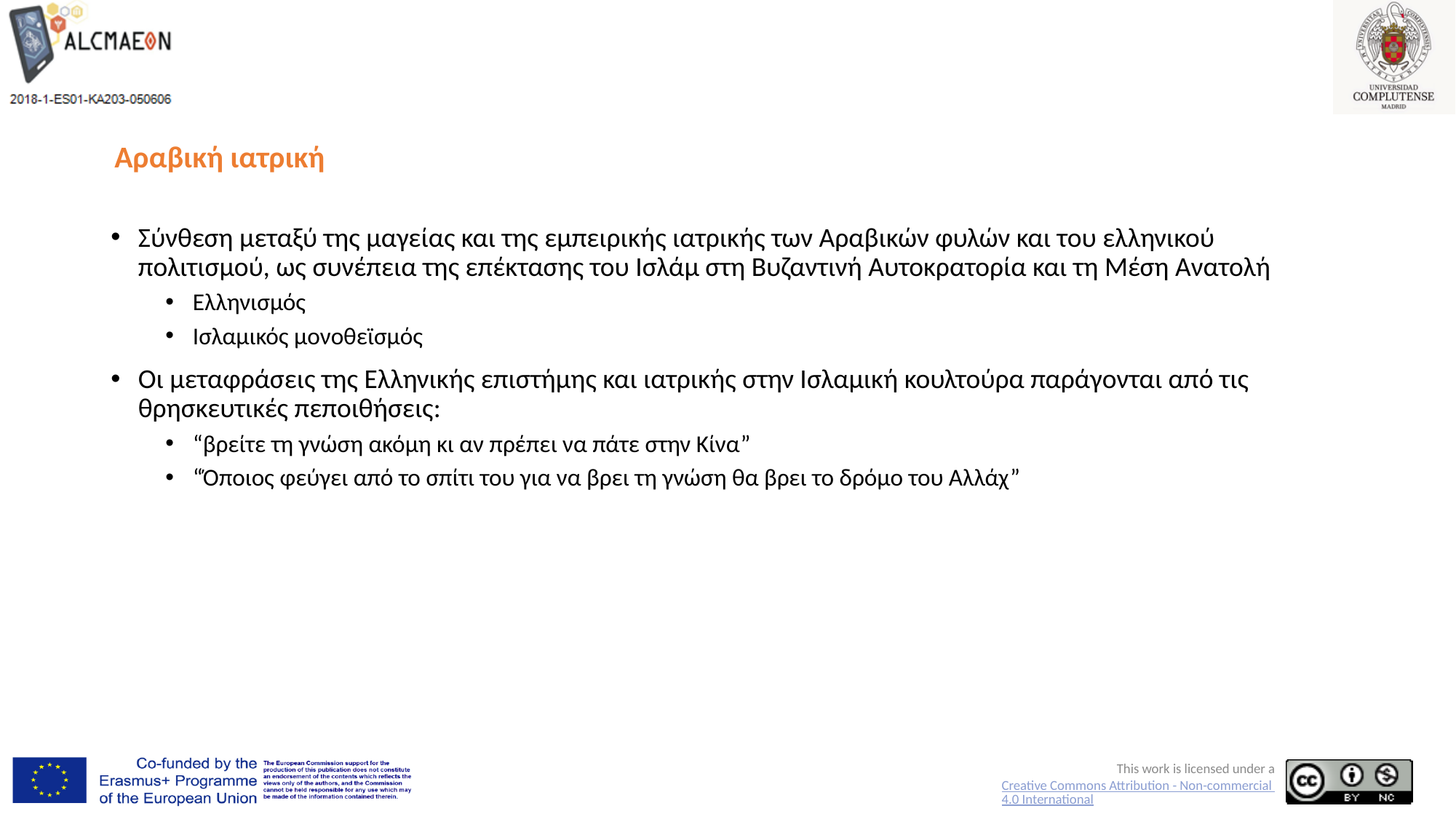

# Αραβική ιατρική

Σύνθεση μεταξύ της μαγείας και της εμπειρικής ιατρικής των Αραβικών φυλών και του ελληνικού πολιτισμού, ως συνέπεια της επέκτασης του Ισλάμ στη Βυζαντινή Αυτοκρατορία και τη Μέση Ανατολή
Ελληνισμός
Ισλαμικός μονοθεϊσμός
Οι μεταφράσεις της Ελληνικής επιστήμης και ιατρικής στην Ισλαμική κουλτούρα παράγονται από τις θρησκευτικές πεποιθήσεις:
“βρείτε τη γνώση ακόμη κι αν πρέπει να πάτε στην Κίνα”
“Όποιος φεύγει από το σπίτι του για να βρει τη γνώση θα βρει το δρόμο του Αλλάχ”